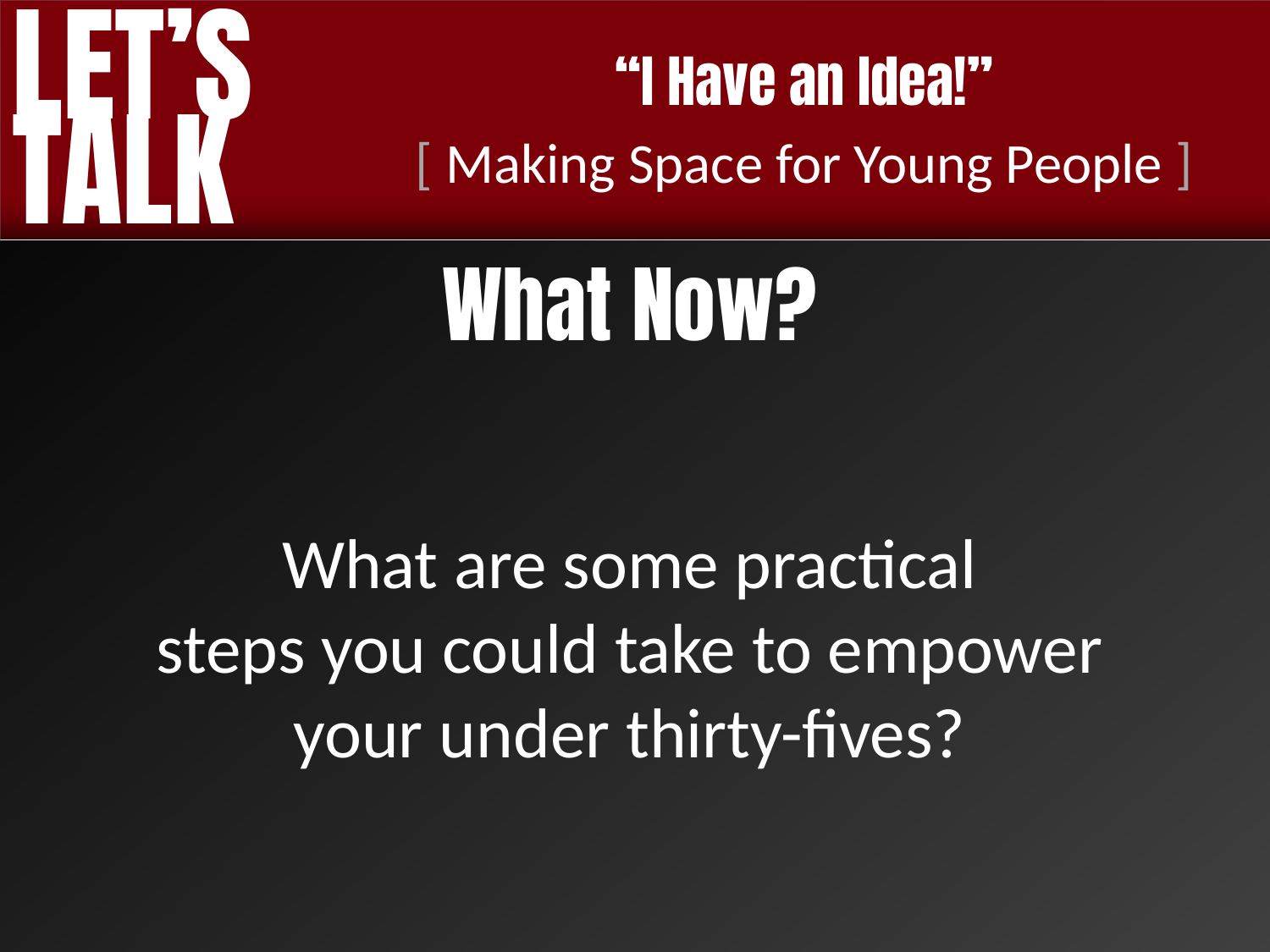

What Now?
What are some practical
steps you could take to empower
your under thirty-fives?